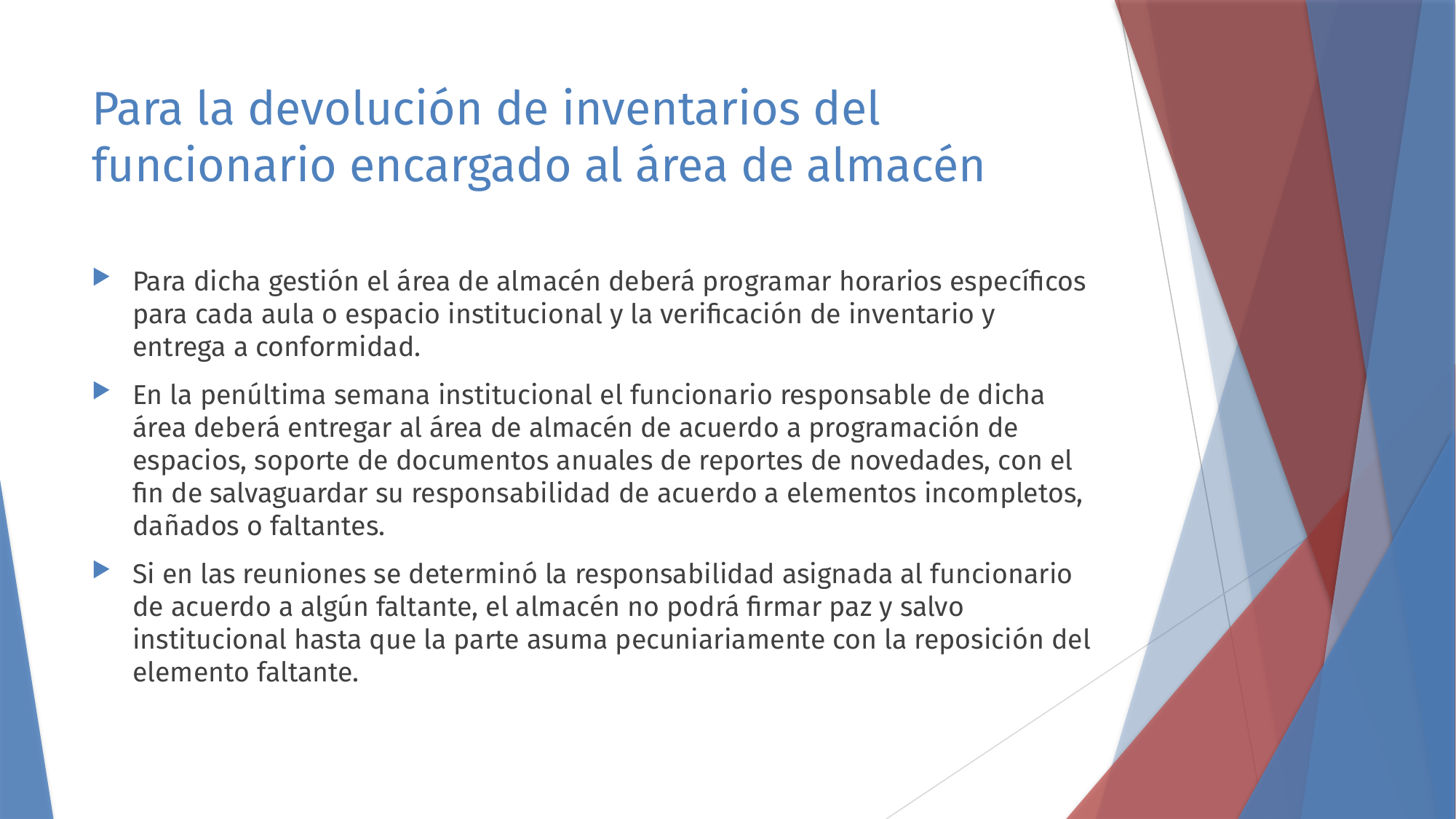

# Para la devolución de inventarios del funcionario encargado al área de almacén
Para dicha gestión el área de almacén deberá programar horarios específicos para cada aula o espacio institucional y la verificación de inventario y entrega a conformidad.
En la penúltima semana institucional el funcionario responsable de dicha área deberá entregar al área de almacén de acuerdo a programación de espacios, soporte de documentos anuales de reportes de novedades, con el fin de salvaguardar su responsabilidad de acuerdo a elementos incompletos, dañados o faltantes.
Si en las reuniones se determinó la responsabilidad asignada al funcionario de acuerdo a algún faltante, el almacén no podrá firmar paz y salvo institucional hasta que la parte asuma pecuniariamente con la reposición del elemento faltante.